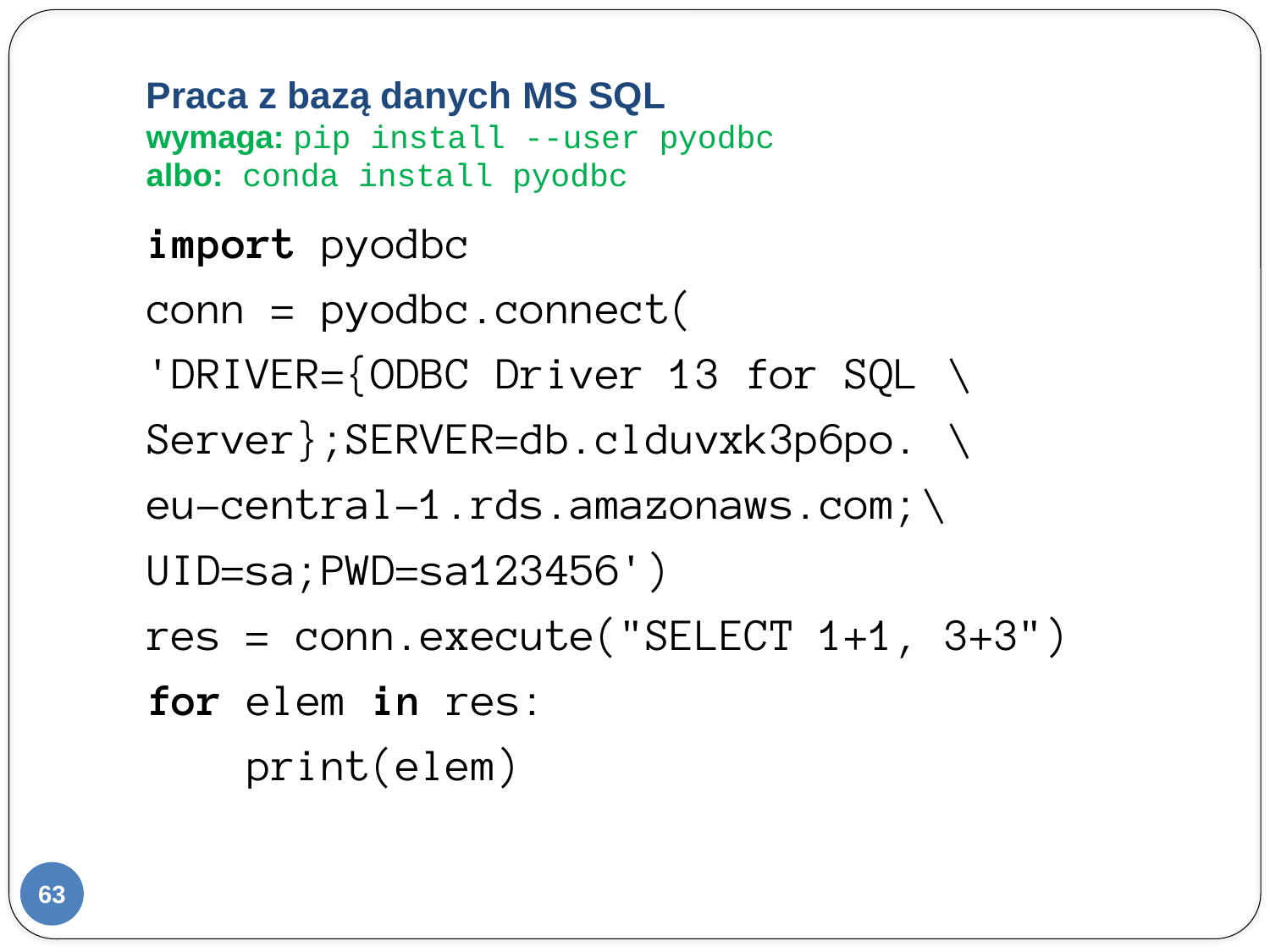

# Praca z bazą danych MS SQL wymaga: pip install --user pyodbc albo: conda install pyodbc
import pyodbc
conn = pyodbc.connect(
'DRIVER={ODBC Driver 13 for SQL \
Server};SERVER=db.clduvxk3p6po. \
eu-central-1.rds.amazonaws.com;\
UID=sa;PWD=sa123456')
res = conn.execute("SELECT 1+1, 3+3")
for elem in res:
    print(elem)
63